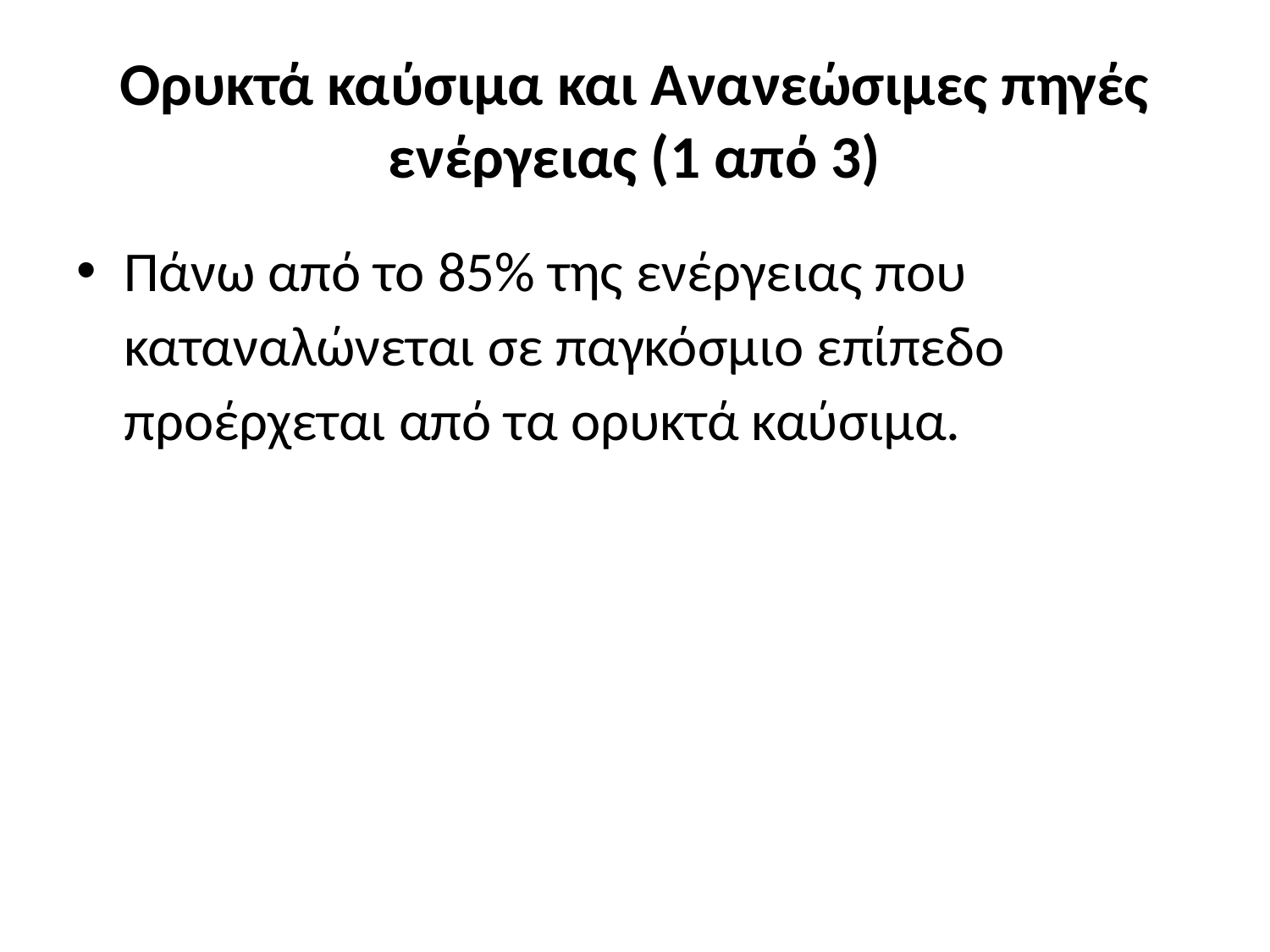

# Ορυκτά καύσιμα και Ανανεώσιμες πηγές ενέργειας (1 από 3)
Πάνω από το 85% της ενέργειας που καταναλώνεται σε παγκόσμιο επίπεδο προέρχεται από τα ορυκτά καύσιμα.